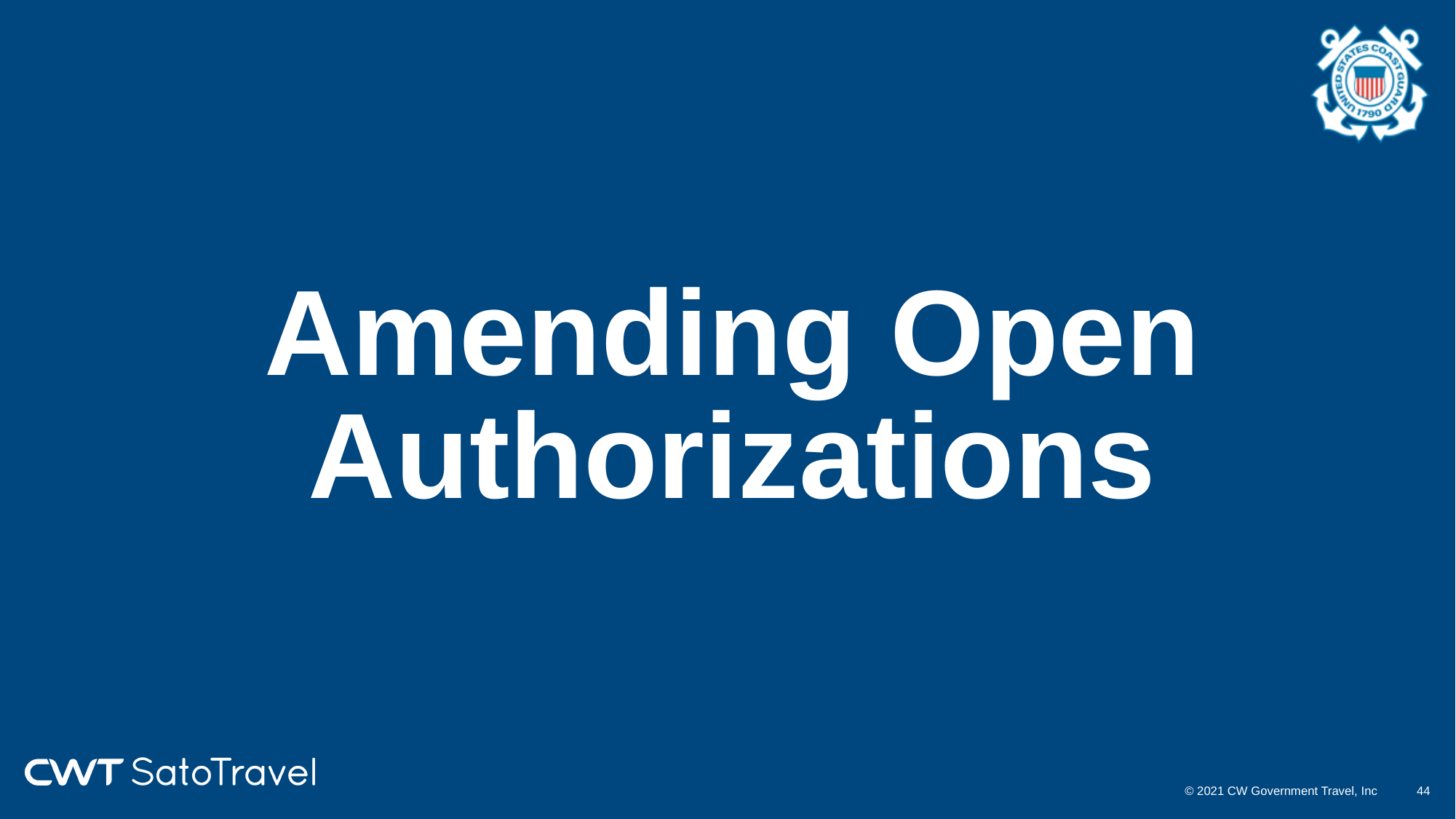

# Amending Open Authorizations
© 2021 CW Government Travel, Inc
44